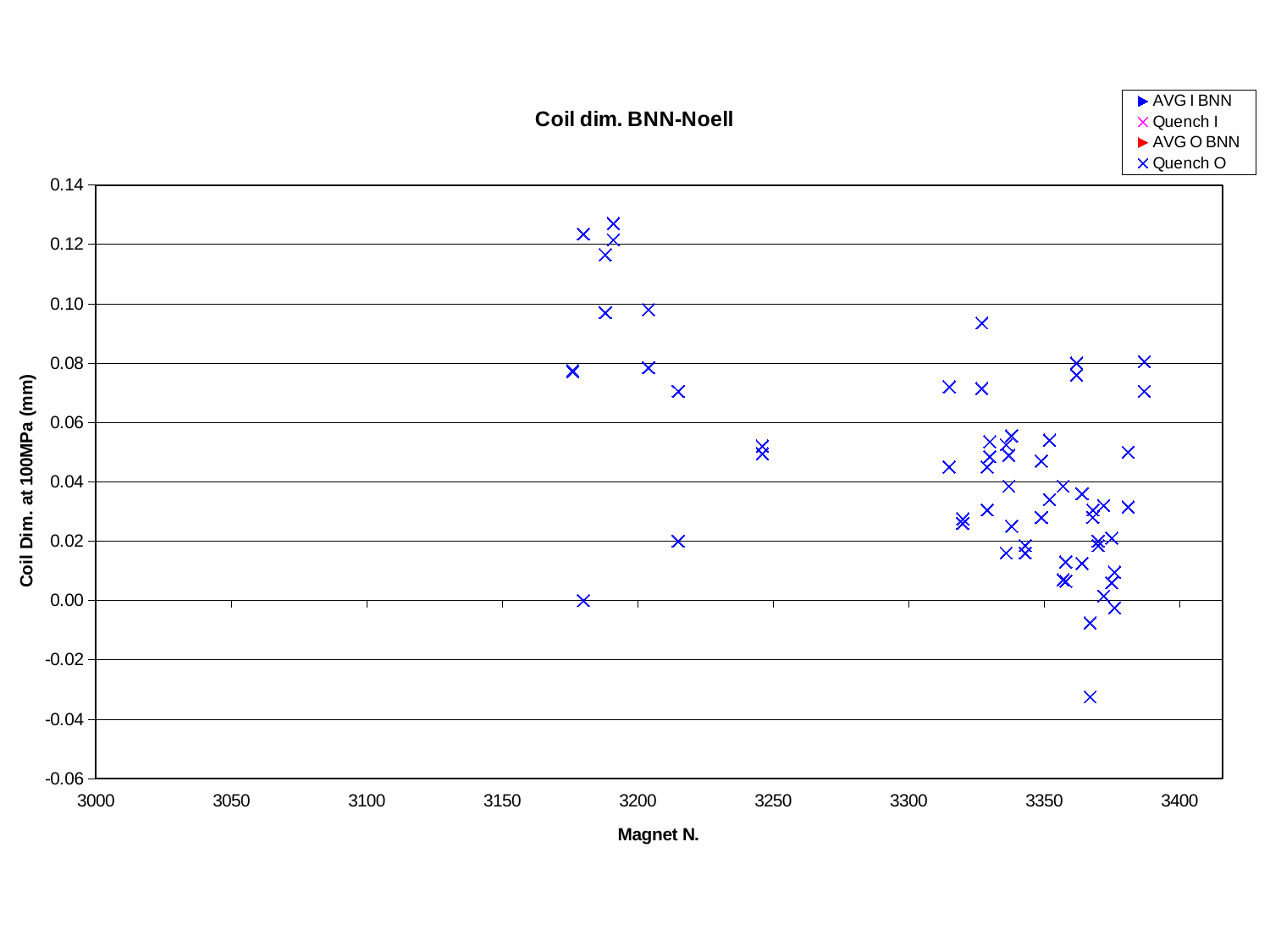

### Chart: Coil dim. BNN-Noell

| Category |  |  |  |  |  |  |  |  |
|---|---|---|---|---|---|---|---|---|